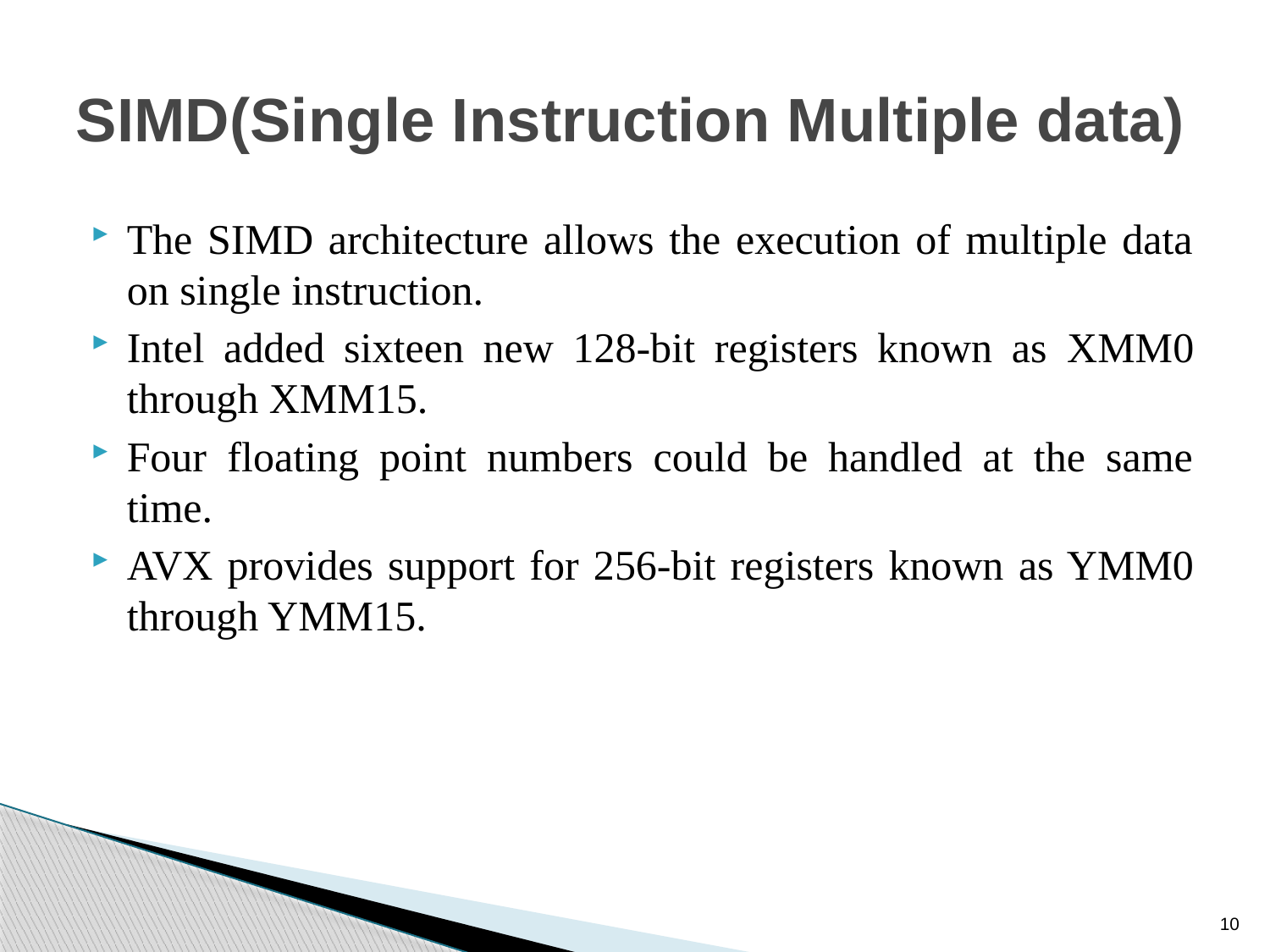

# SIMD(Single Instruction Multiple data)
The SIMD architecture allows the execution of multiple data on single instruction.
Intel added sixteen new 128-bit registers known as XMM0 through XMM15.
Four floating point numbers could be handled at the same time.
AVX provides support for 256-bit registers known as YMM0 through YMM15.
10